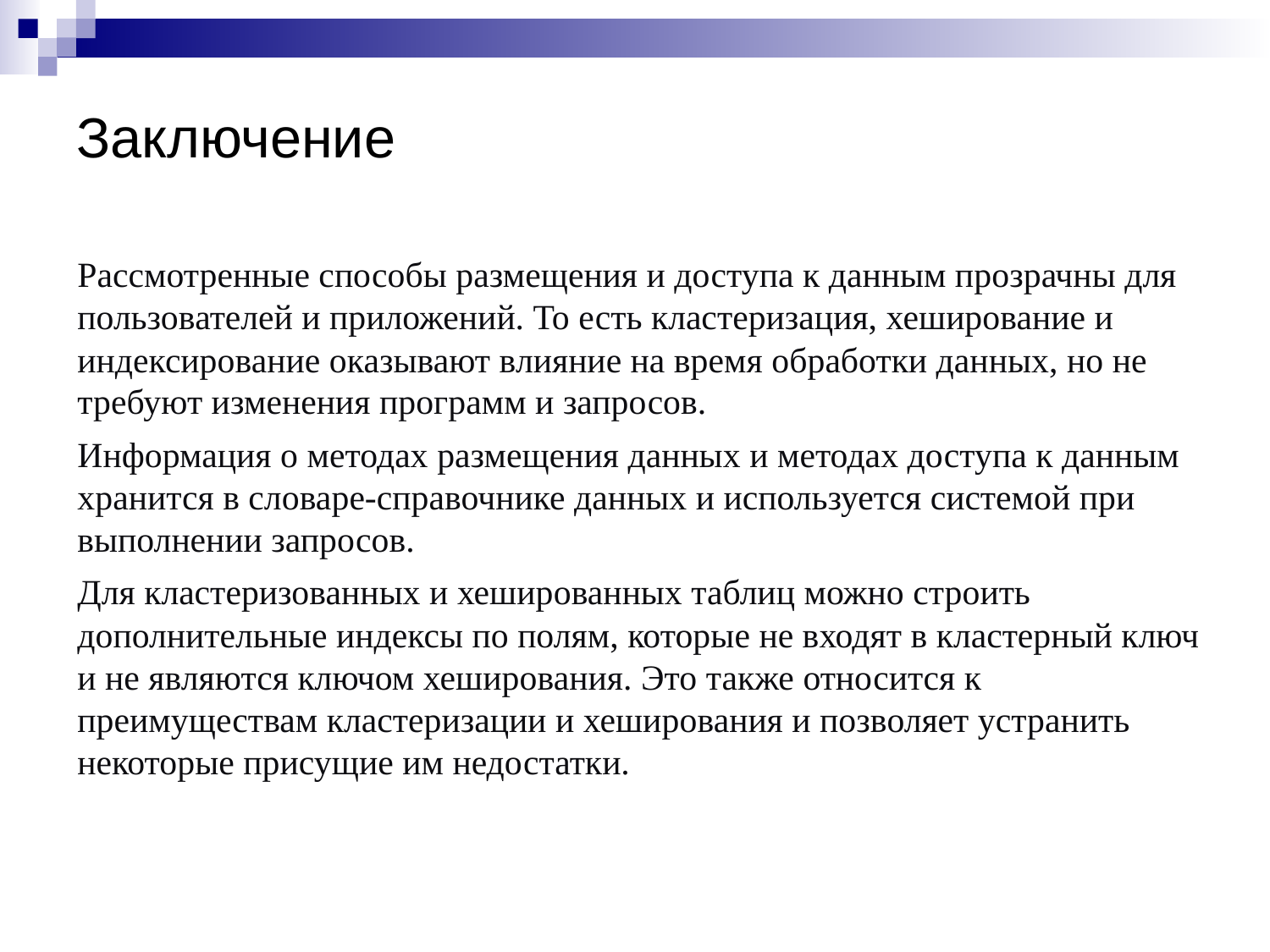

# Заключение
Рассмотренные способы размещения и доступа к данным прозрачны для пользователей и приложений. То есть кластеризация, хеширование и индексирование оказывают влияние на время обработки данных, но не требуют изменения программ и запросов.
Информация о методах размещения данных и методах доступа к данным хранится в словаре-справочнике данных и используется системой при выполнении запросов.
Для кластеризованных и хешированных таблиц можно строить дополнительные индексы по полям, которые не входят в кластерный ключ и не являются ключом хеширования. Это также относится к преимуществам кластеризации и хеширования и позволяет устранить некоторые присущие им недостатки.